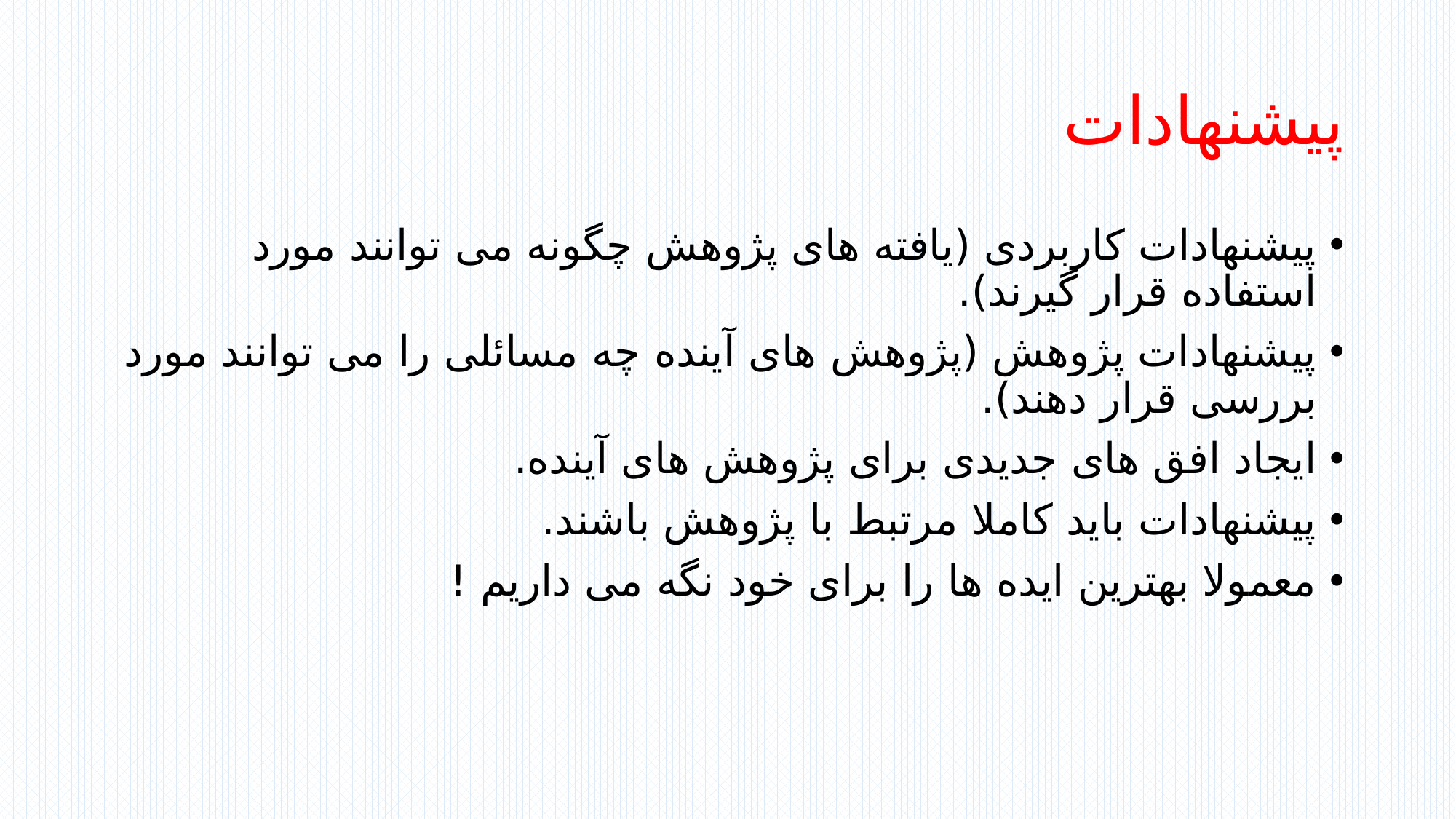

# پیشنهادات
پیشنهادات کاربردی (یافته های پژوهش چگونه می توانند مورد استفاده قرار گیرند).
پیشنهادات پژوهش (پژوهش های آینده چه مسائلی را می توانند مورد بررسی قرار دهند).
ایجاد افق های جدیدی برای پژوهش های آینده.
پیشنهادات باید کاملا مرتبط با پژوهش باشند.
معمولا بهترین ایده ها را برای خود نگه می داریم !